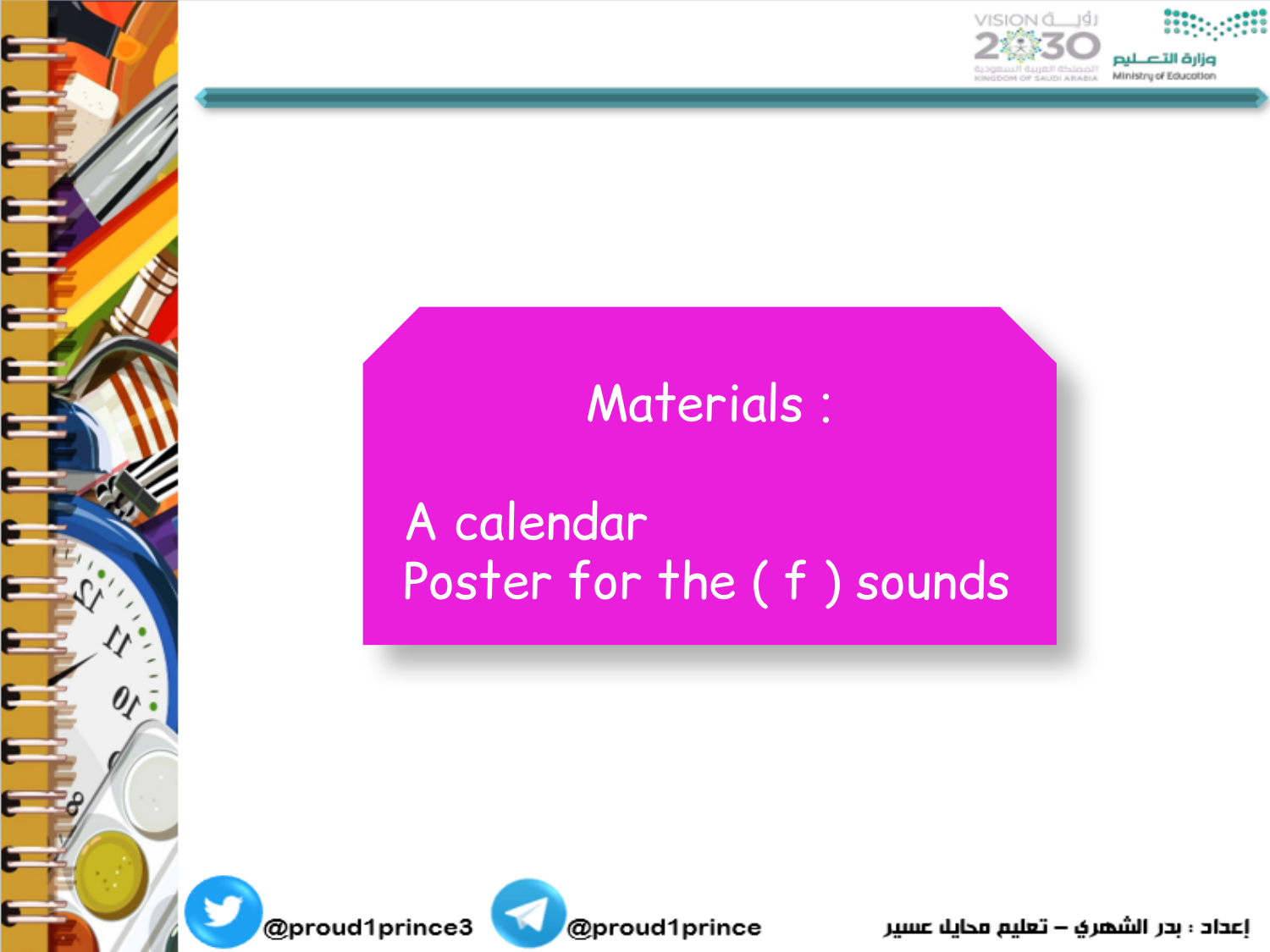

Materials :

A calendar
Poster for the ( f ) sounds